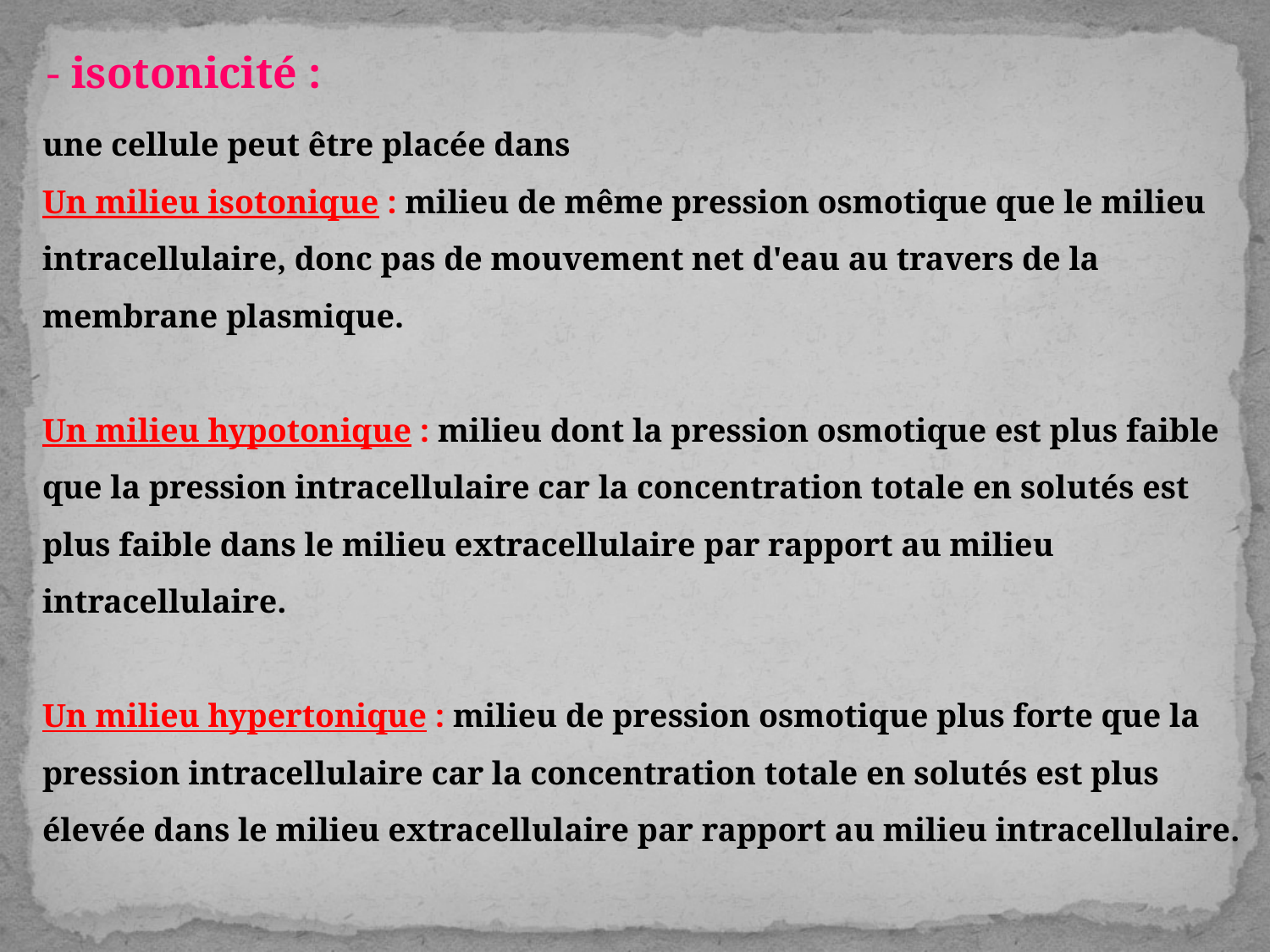

- isotonicité :
une cellule peut être placée dans
Un milieu isotonique : milieu de même pression osmotique que le milieu intracellulaire, donc pas de mouvement net d'eau au travers de la membrane plasmique.

Un milieu hypotonique : milieu dont la pression osmotique est plus faible que la pression intracellulaire car la concentration totale en solutés est plus faible dans le milieu extracellulaire par rapport au milieu intracellulaire.

Un milieu hypertonique : milieu de pression osmotique plus forte que la pression intracellulaire car la concentration totale en solutés est plus élevée dans le milieu extracellulaire par rapport au milieu intracellulaire.